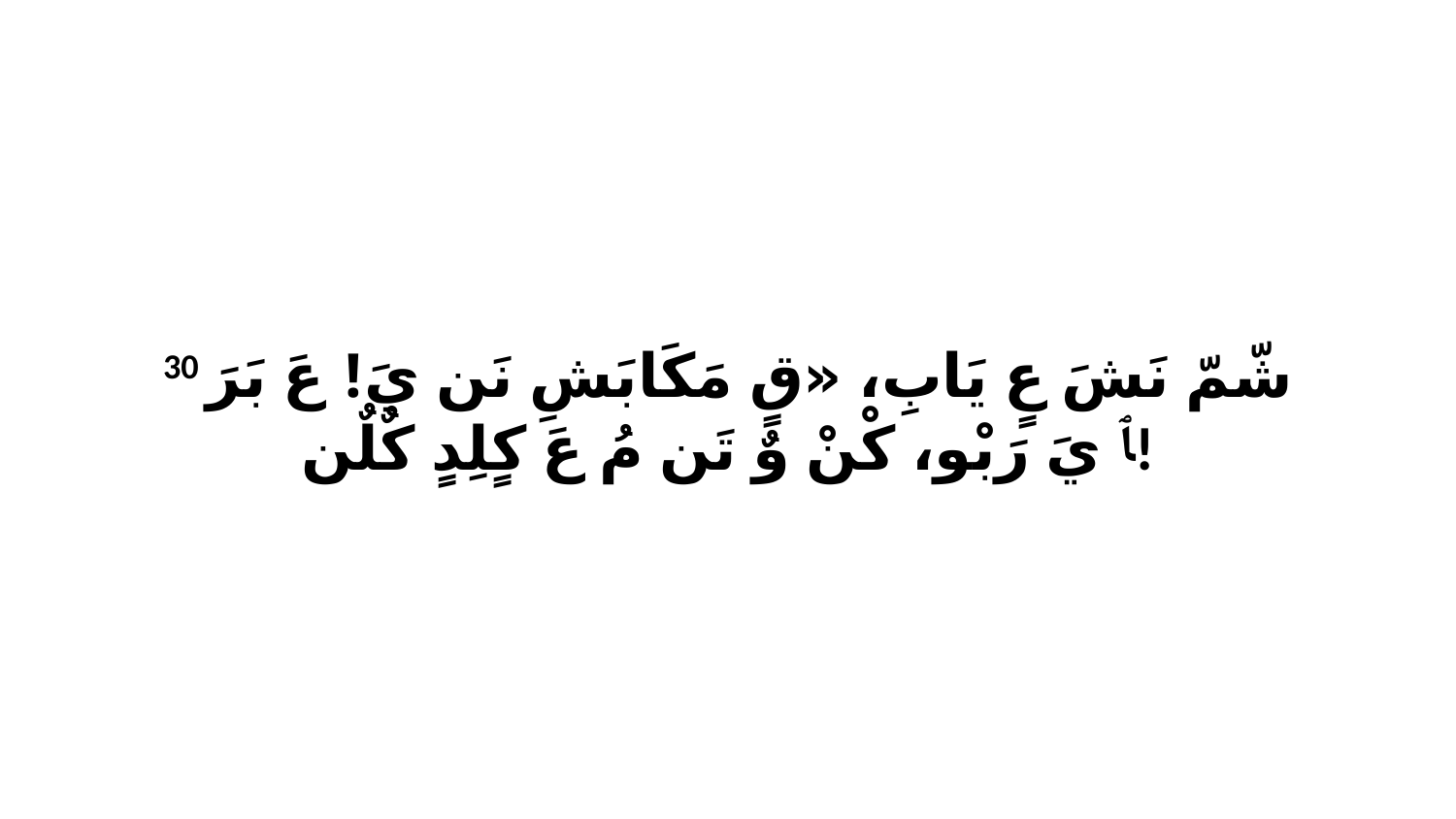

30 شّمّ نَشَ عٍ يَابِ، «قٍ مَكَابَشِ نَن يَ! عَ بَرَ ﭑ يَ رَبْو، كْنْ وٌ تَن مُ عَ كٍلِدٍ كٌلٌن!